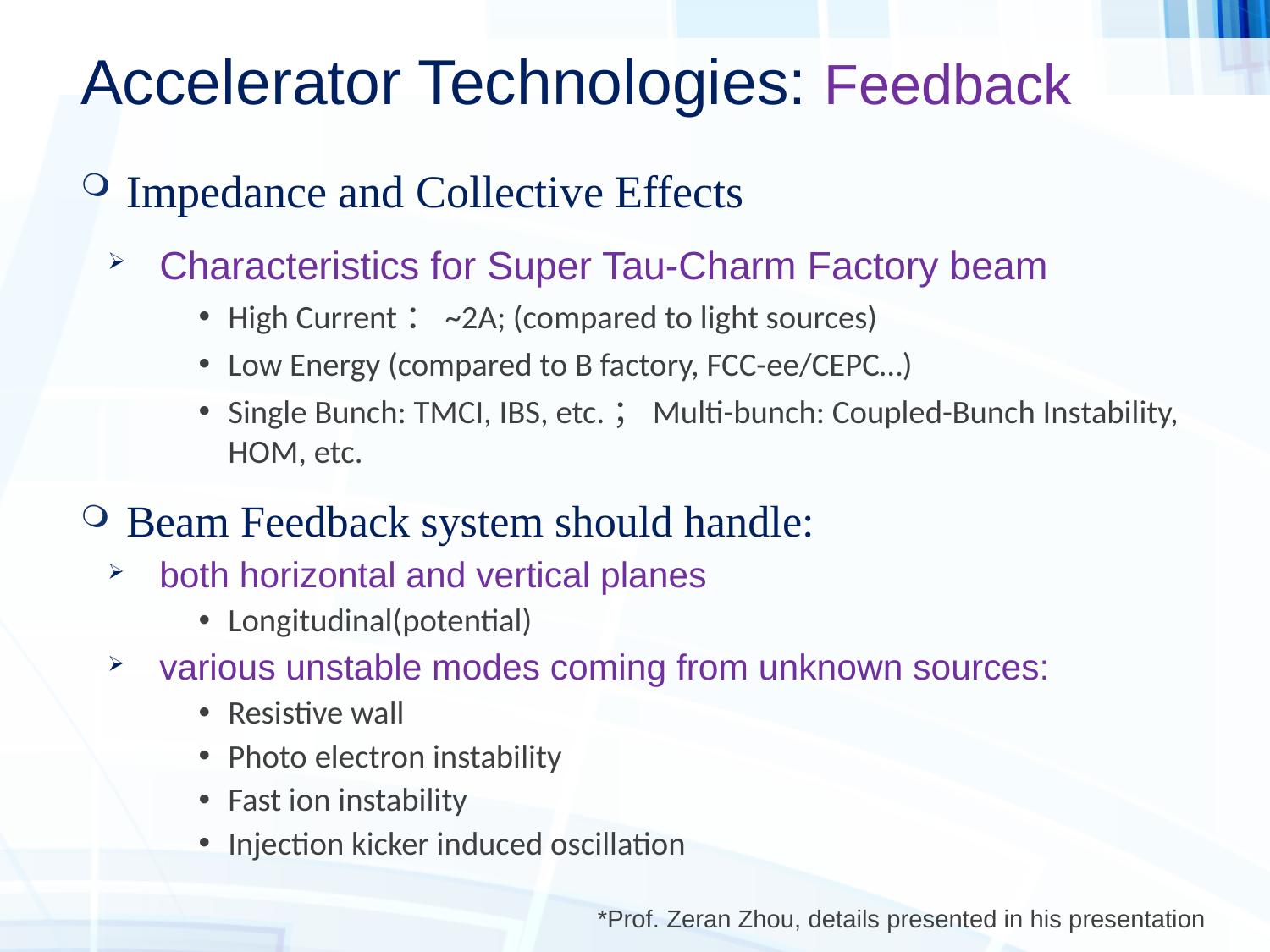

# Accelerator Technologies: Feedback
Impedance and Collective Effects
Characteristics for Super Tau-Charm Factory beam
High Current：~2A; (compared to light sources)
Low Energy (compared to B factory, FCC-ee/CEPC…)
Single Bunch: TMCI, IBS, etc.；Multi-bunch: Coupled-Bunch Instability, HOM, etc.
Beam Feedback system should handle:
both horizontal and vertical planes
Longitudinal(potential)
various unstable modes coming from unknown sources:
Resistive wall
Photo electron instability
Fast ion instability
Injection kicker induced oscillation

*Prof. Zeran Zhou, details presented in his presentation